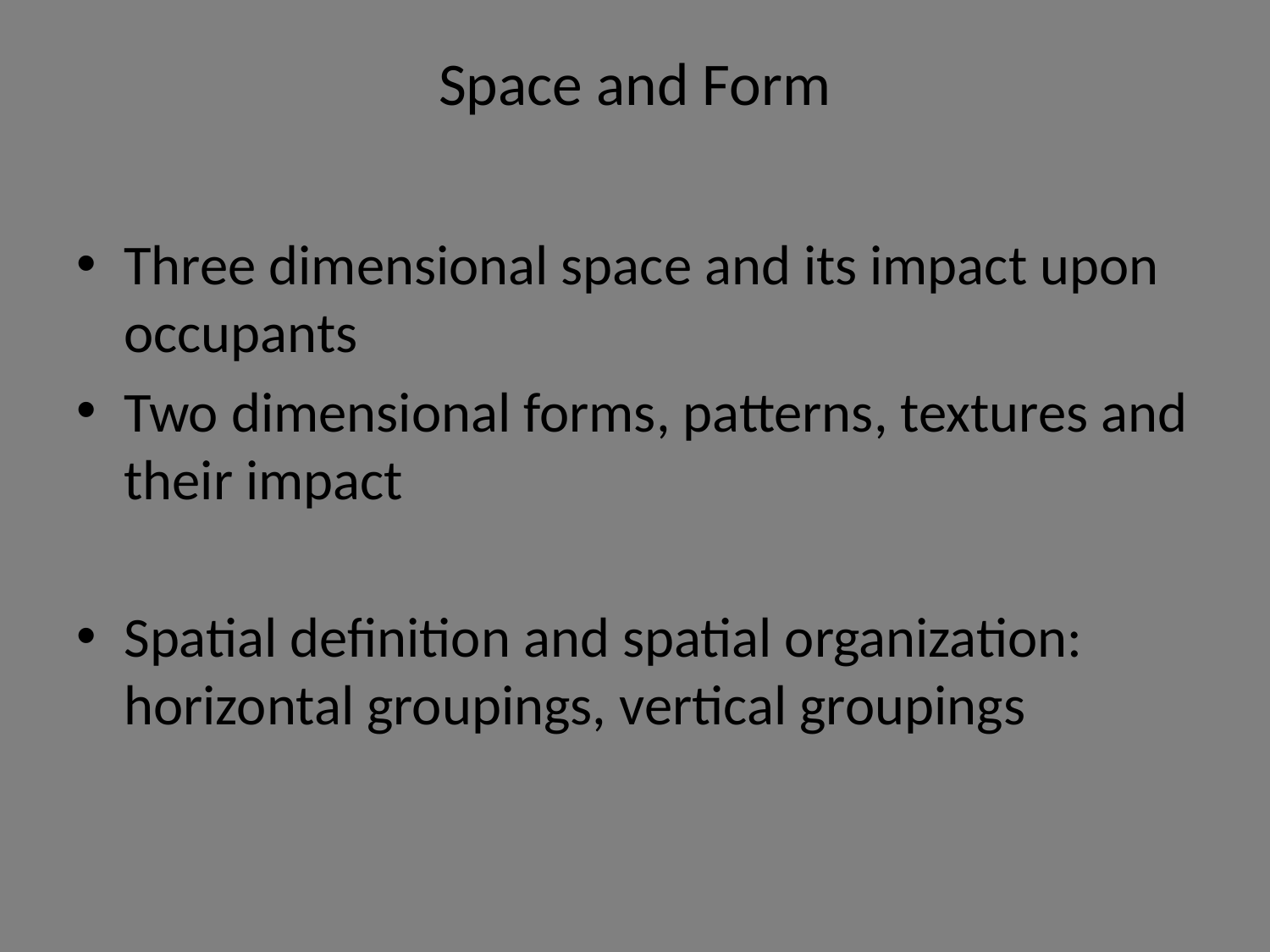

# Space and Form
Three dimensional space and its impact upon occupants
Two dimensional forms, patterns, textures and their impact

Spatial definition and spatial organization: horizontal groupings, vertical groupings